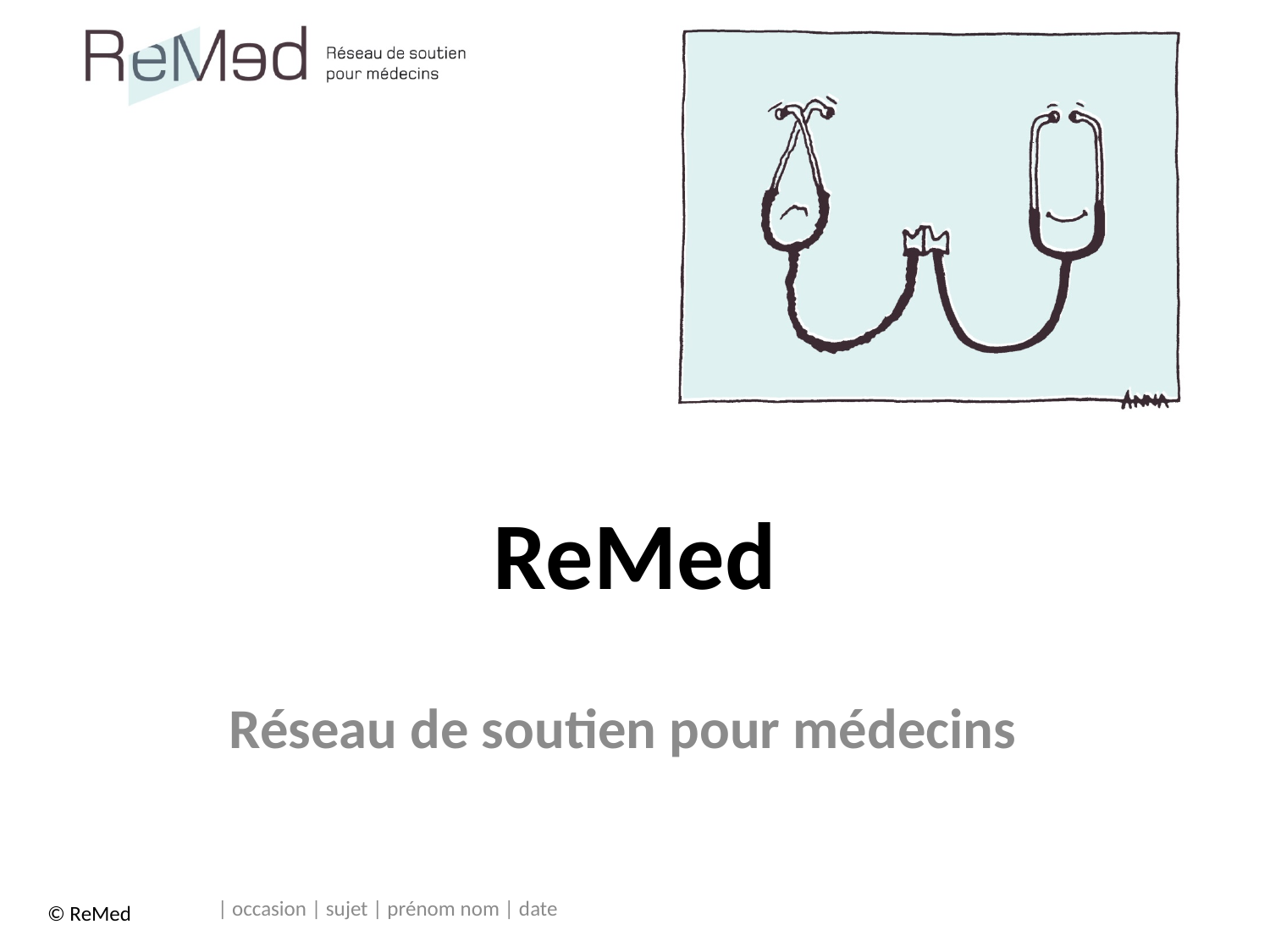

# ReMed
Réseau de soutien pour médecins
| occasion | sujet | prénom nom | date
© ReMed